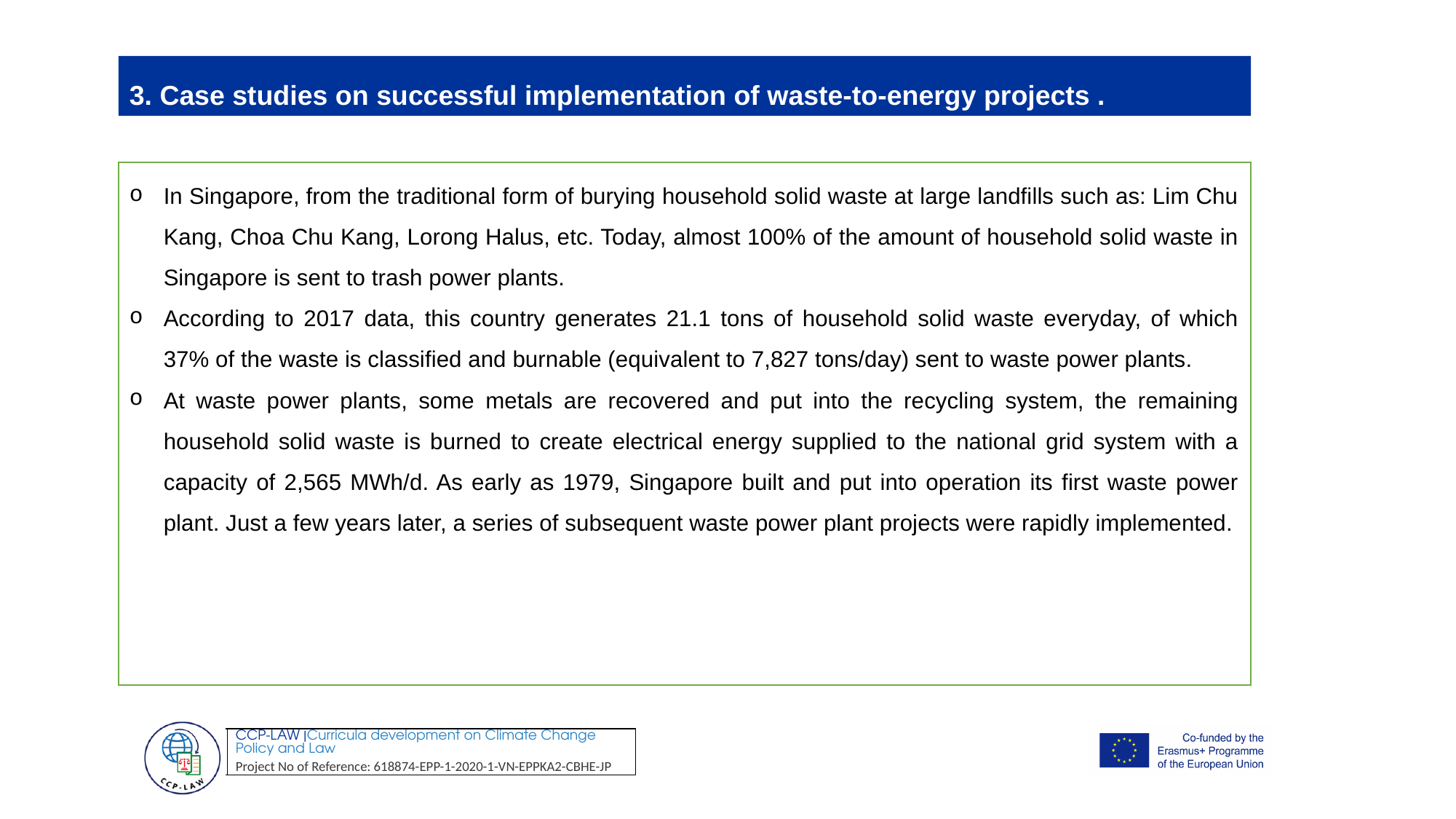

3. Case studies on successful implementation of waste-to-energy projects .
In Singapore, from the traditional form of burying household solid waste at large landfills such as: Lim Chu Kang, Choa Chu Kang, Lorong Halus, etc. Today, almost 100% of the amount of household solid waste in Singapore is sent to trash power plants.
According to 2017 data, this country generates 21.1 tons of household solid waste everyday, of which 37% of the waste is classified and burnable (equivalent to 7,827 tons/day) sent to waste power plants.
At waste power plants, some metals are recovered and put into the recycling system, the remaining household solid waste is burned to create electrical energy supplied to the national grid system with a capacity of 2,565 MWh/d. As early as 1979, Singapore built and put into operation its first waste power plant. Just a few years later, a series of subsequent waste power plant projects were rapidly implemented.